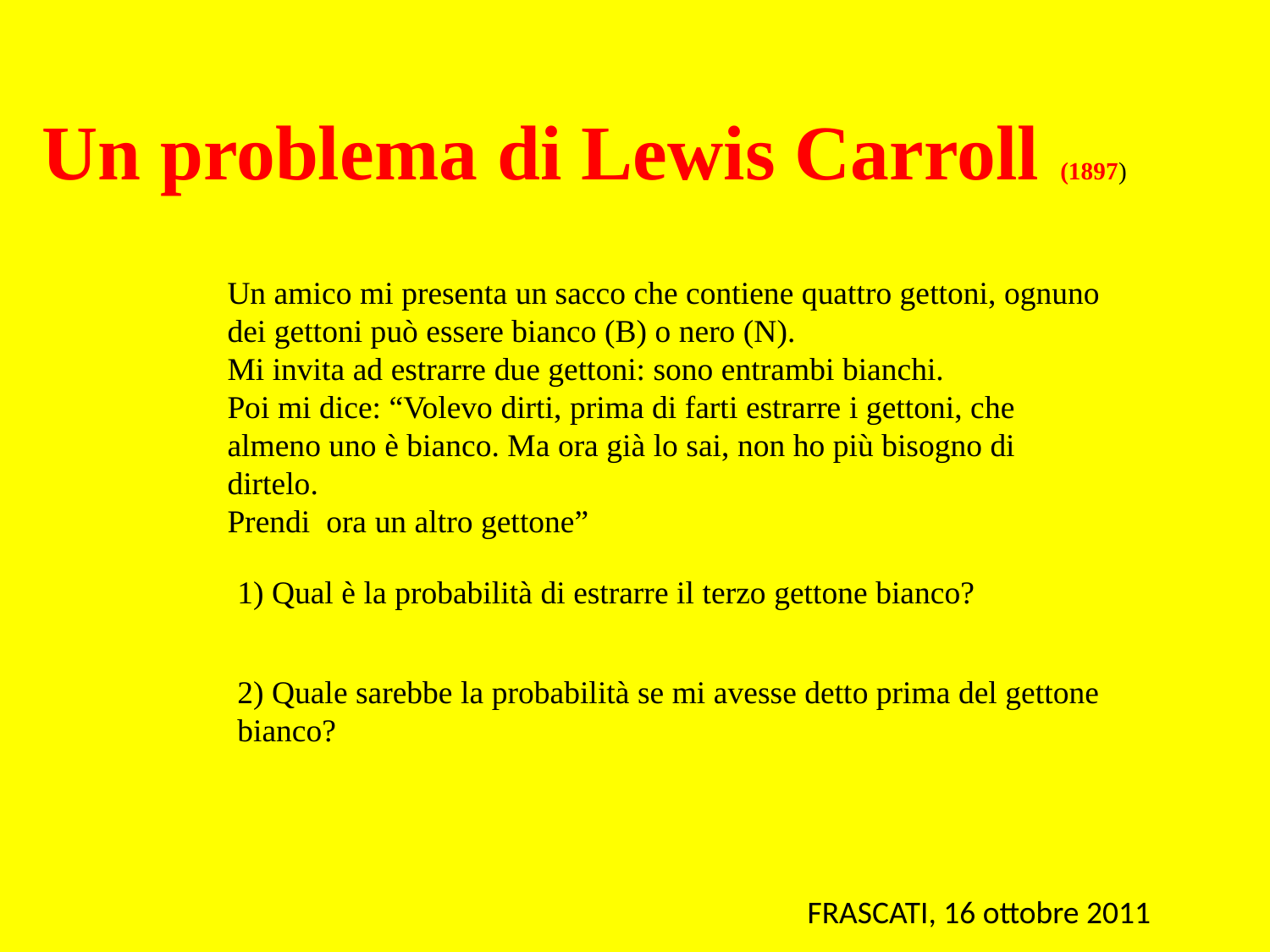

Un problema di Lewis Carroll (1897)
Un amico mi presenta un sacco che contiene quattro gettoni, ognuno dei gettoni può essere bianco (B) o nero (N).
Mi invita ad estrarre due gettoni: sono entrambi bianchi.
Poi mi dice: “Volevo dirti, prima di farti estrarre i gettoni, che almeno uno è bianco. Ma ora già lo sai, non ho più bisogno di dirtelo.
Prendi  ora un altro gettone”
1) Qual è la probabilità di estrarre il terzo gettone bianco?
2) Quale sarebbe la probabilità se mi avesse detto prima del gettone bianco?
FRASCATI, 16 ottobre 2011